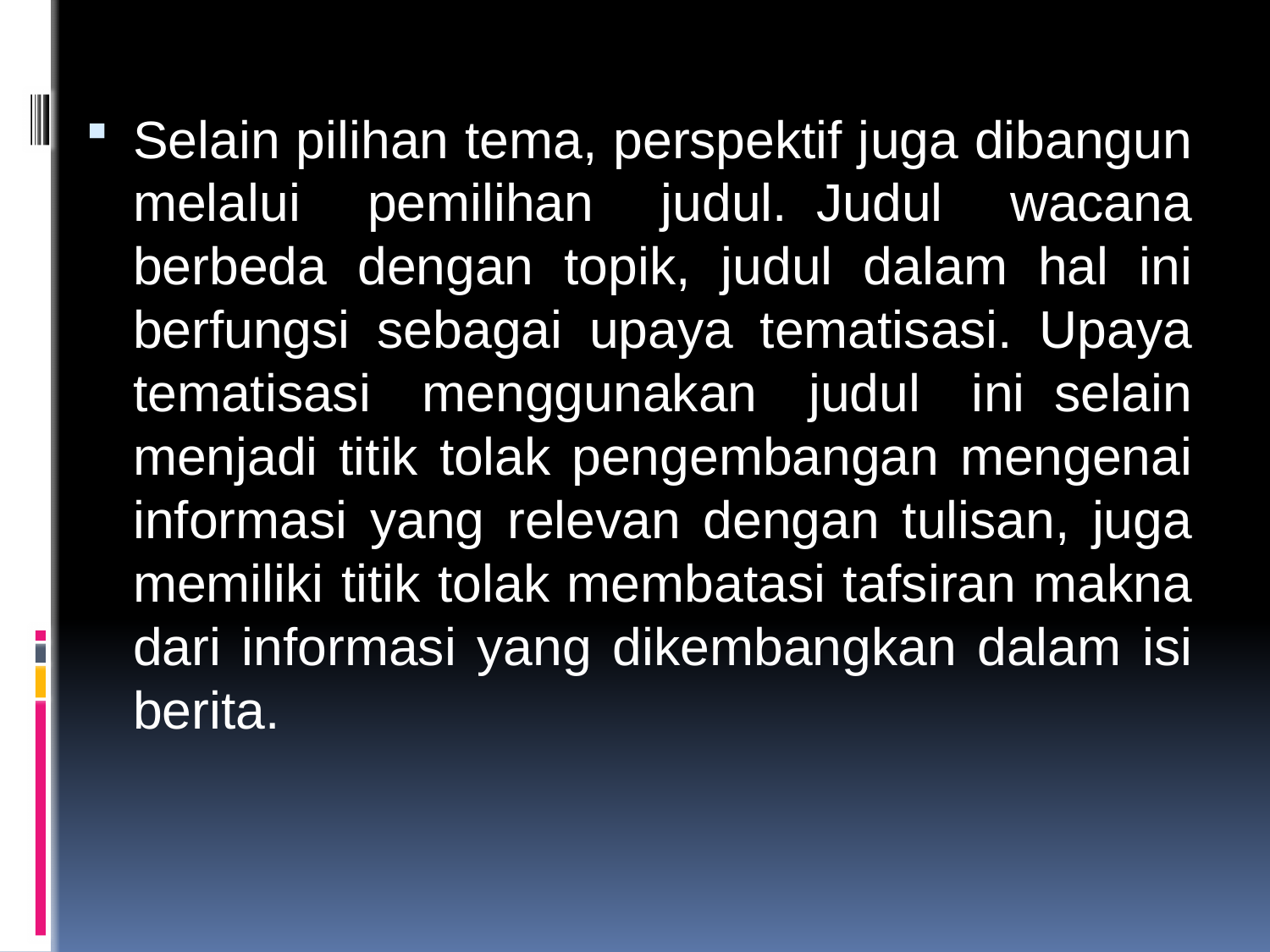

Selain pilihan tema, perspektif juga dibangun melalui pemilihan judul.  Judul wacana berbeda dengan topik, judul dalam hal ini berfungsi sebagai upaya tematisasi. Upaya tematisasi menggunakan judul ini  selain menjadi titik tolak pengembangan mengenai informasi yang relevan dengan tulisan, juga memiliki titik tolak membatasi tafsiran makna dari informasi yang dikembangkan dalam isi berita.